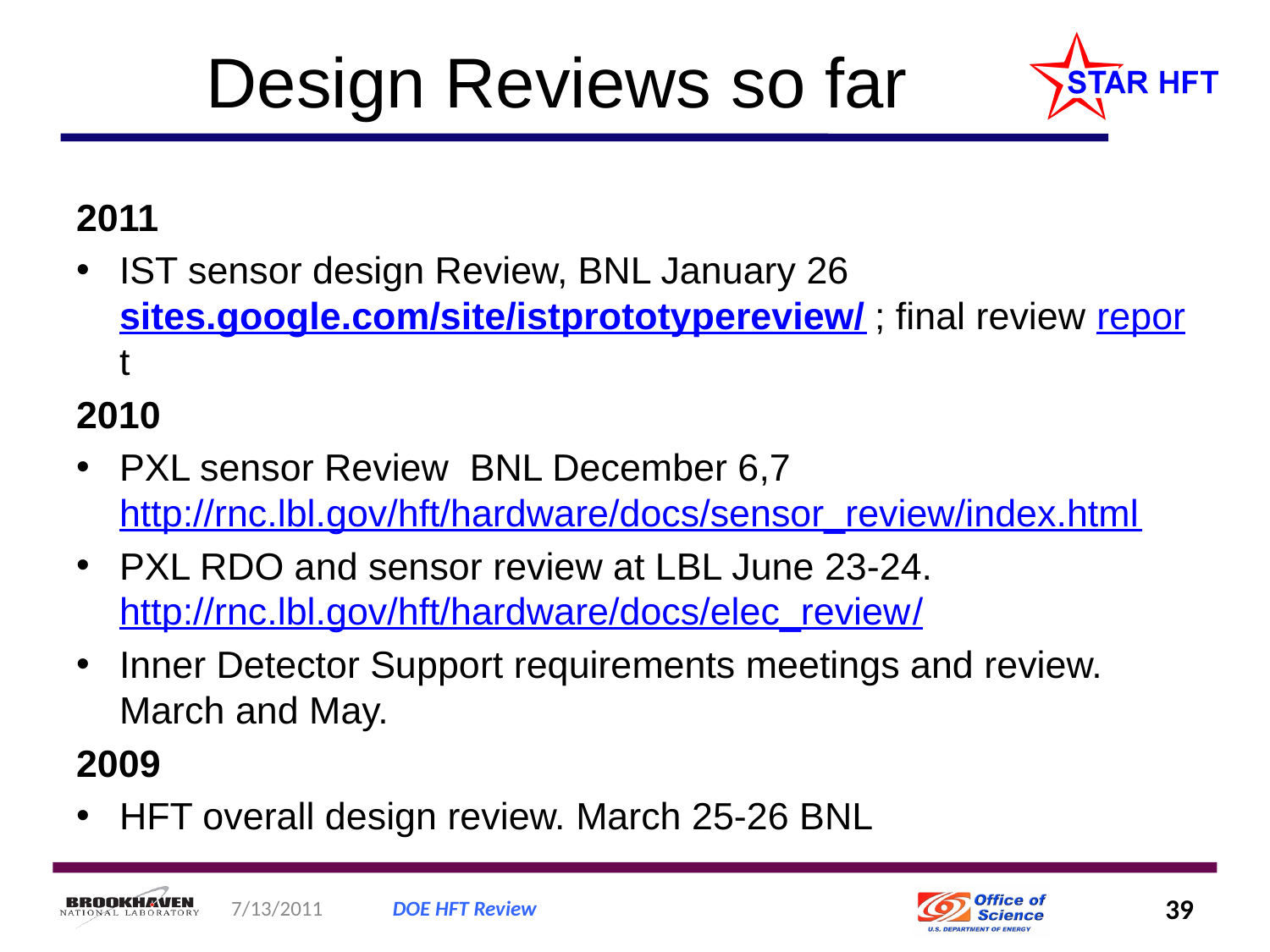

# Design Reviews so far
2011
IST sensor design Review, BNL January 26 sites.google.com/site/istprototypereview/ ; final review report
2010
PXL sensor Review  BNL December 6,7 http://rnc.lbl.gov/hft/hardware/docs/sensor_review/index.html
PXL RDO and sensor review at LBL June 23-24. http://rnc.lbl.gov/hft/hardware/docs/elec_review/
Inner Detector Support requirements meetings and review. March and May.
2009
HFT overall design review. March 25-26 BNL

7/13/2011
DOE HFT Review
39